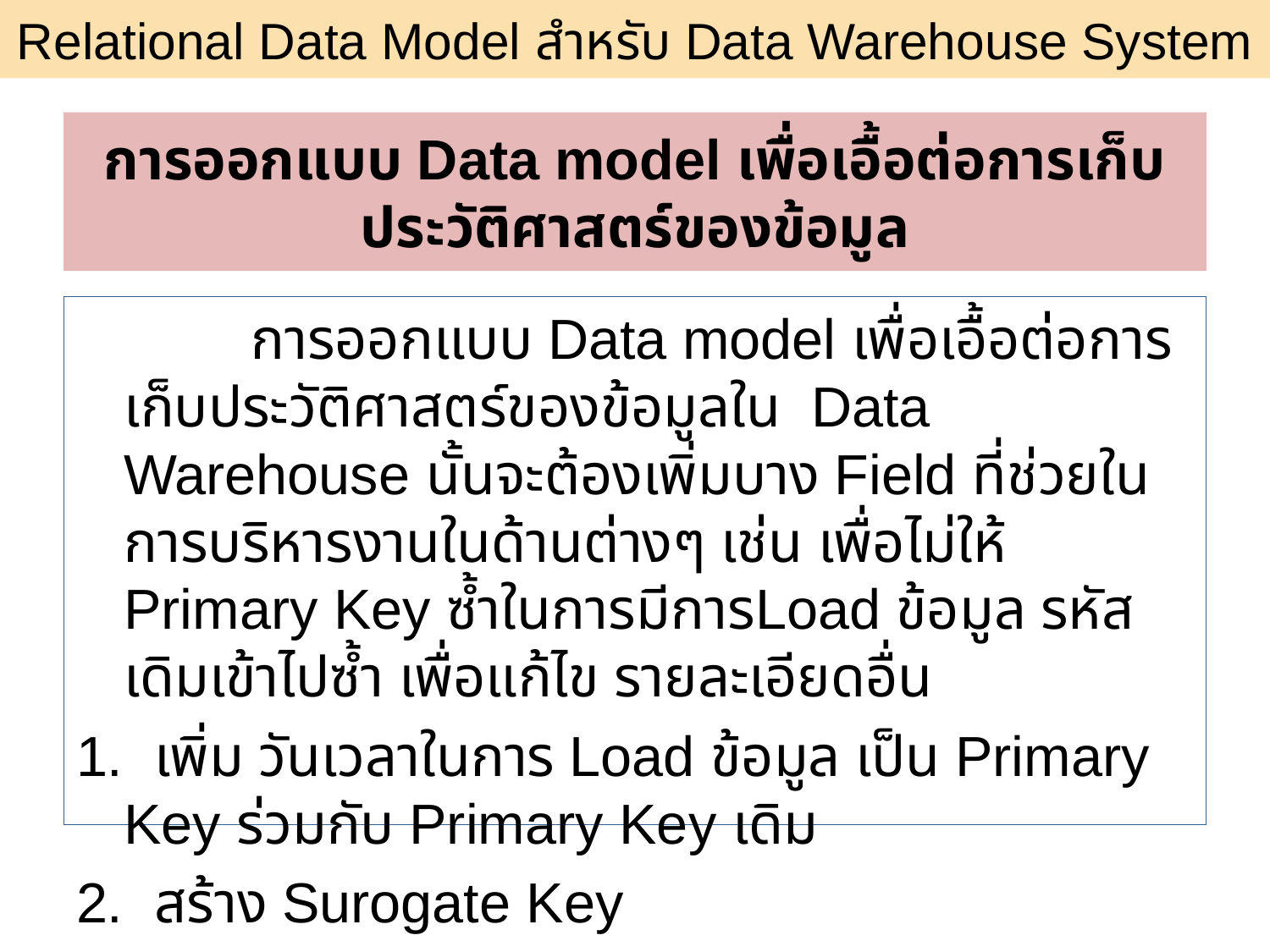

Relational Data Model สำหรับ Data Warehouse System
# การออกแบบ Data model เพื่อเอื้อต่อการเก็บประวัติศาสตร์ของข้อมูล
		การออกแบบ Data model เพื่อเอื้อต่อการเก็บประวัติศาสตร์ของข้อมูลใน  Data Warehouse นั้นจะต้องเพิ่มบาง Field ที่ช่วยในการบริหารงานในด้านต่างๆ เช่น เพื่อไม่ให้ Primary Key ซ้ำในการมีการLoad ข้อมูล รหัสเดิมเข้าไปซ้ำ เพื่อแก้ไข รายละเอียดอื่น
1.  เพิ่ม วันเวลาในการ Load ข้อมูล เป็น Primary Key ร่วมกับ Primary Key เดิม
2.  สร้าง Surogate Key